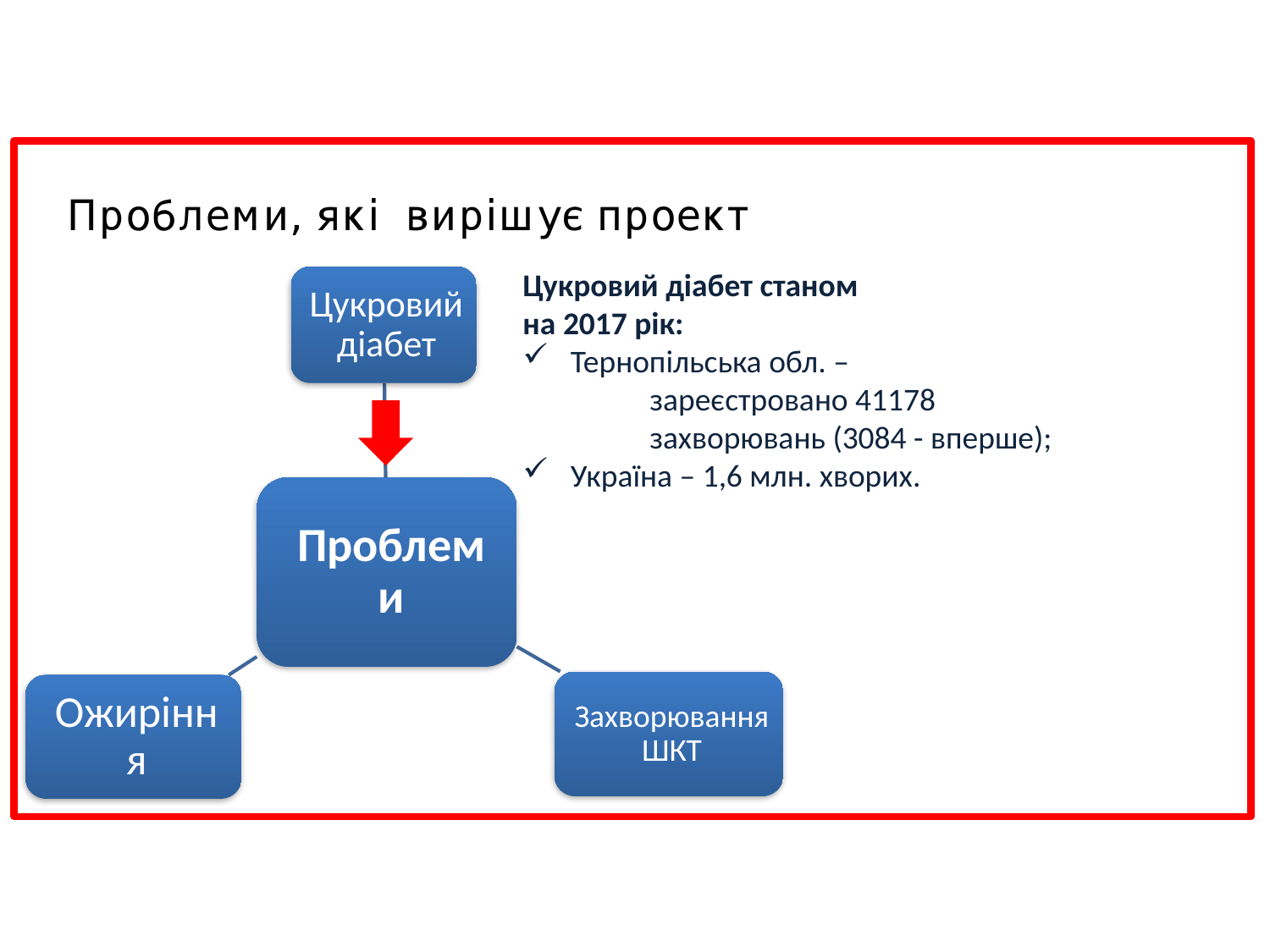

# Проблеми, які  вирішує проект

Проблеми
Цукровий діабет
Захворювання ШКТ
Ожиріння
Цукровий діабет станом
на 2017 рік:
Тернопільська обл. –
	зареєстровано 41178
	захворювань (3084 - вперше);
Україна – 1,6 млн. хворих.